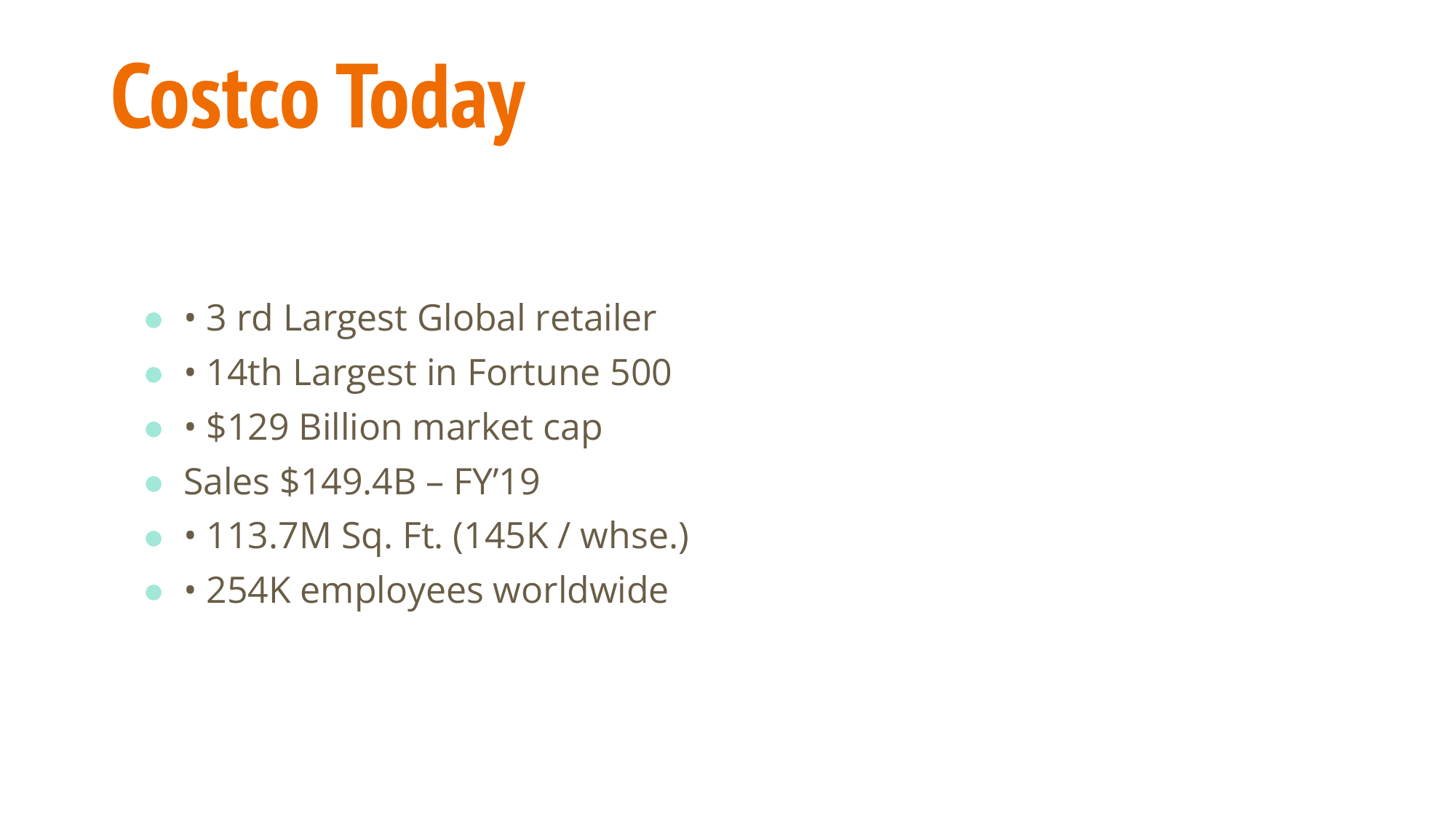

# Costco Today

• 3 rd Largest Global retailer
• 14th Largest in Fortune 500
• $129 Billion market cap
Sales $149.4B – FY’19
• 113.7M Sq. Ft. (145K / whse.)
• 254K employees worldwide